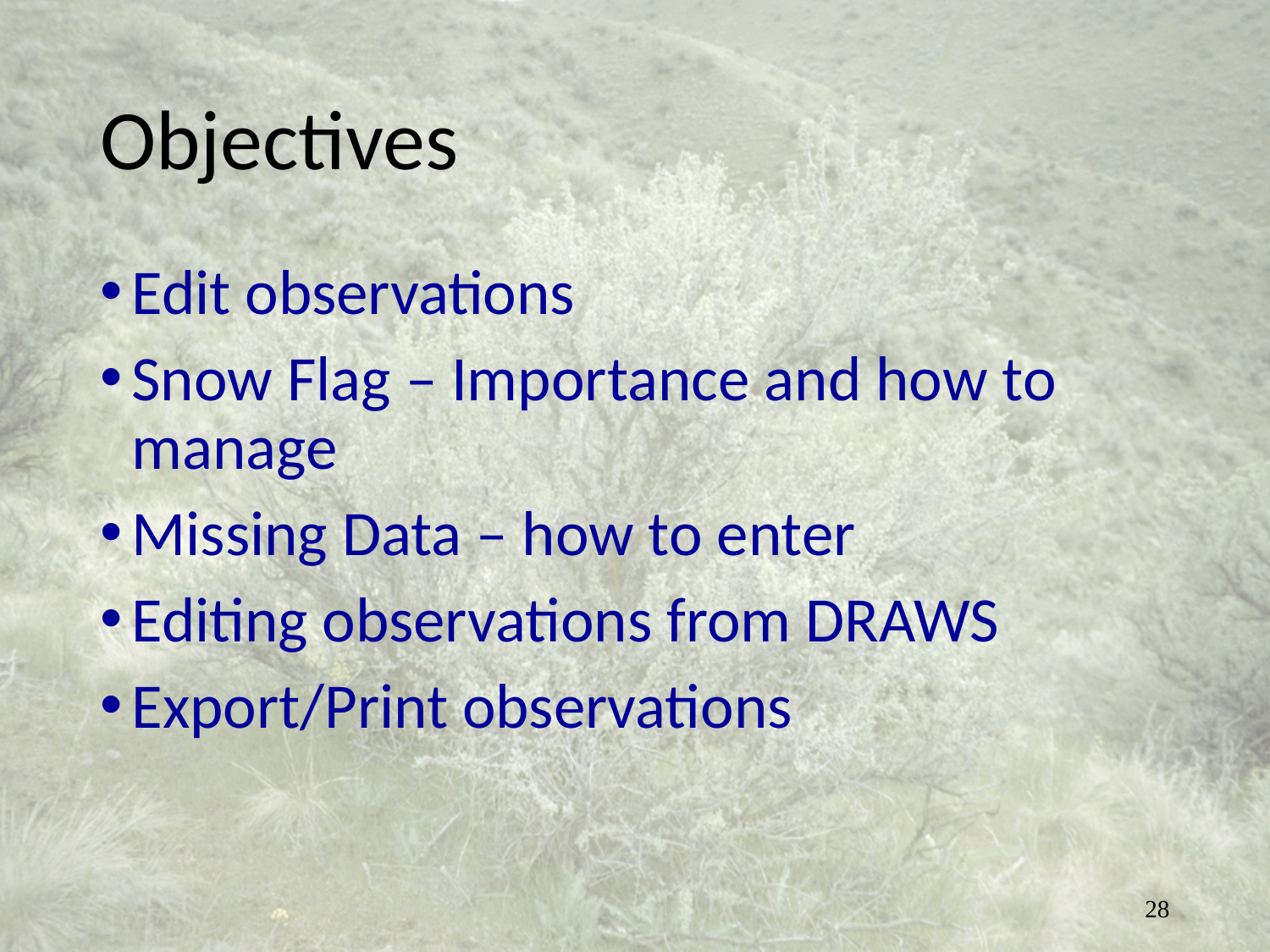

# Objectives
Edit observations
Snow Flag – Importance and how to manage
Missing Data – how to enter
Editing observations from DRAWS
Export/Print observations

28